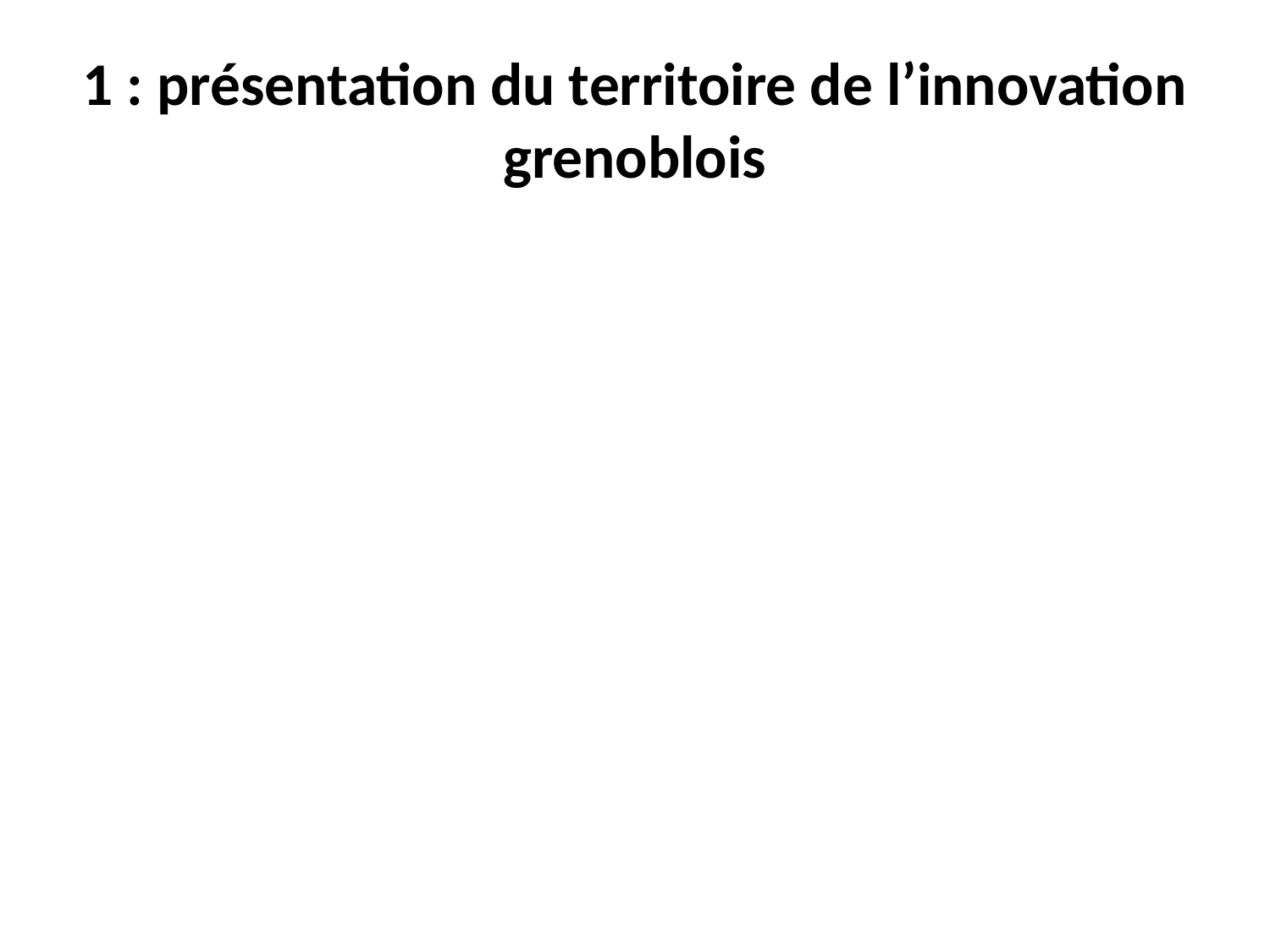

# 1 : présentation du territoire de l’innovation grenoblois